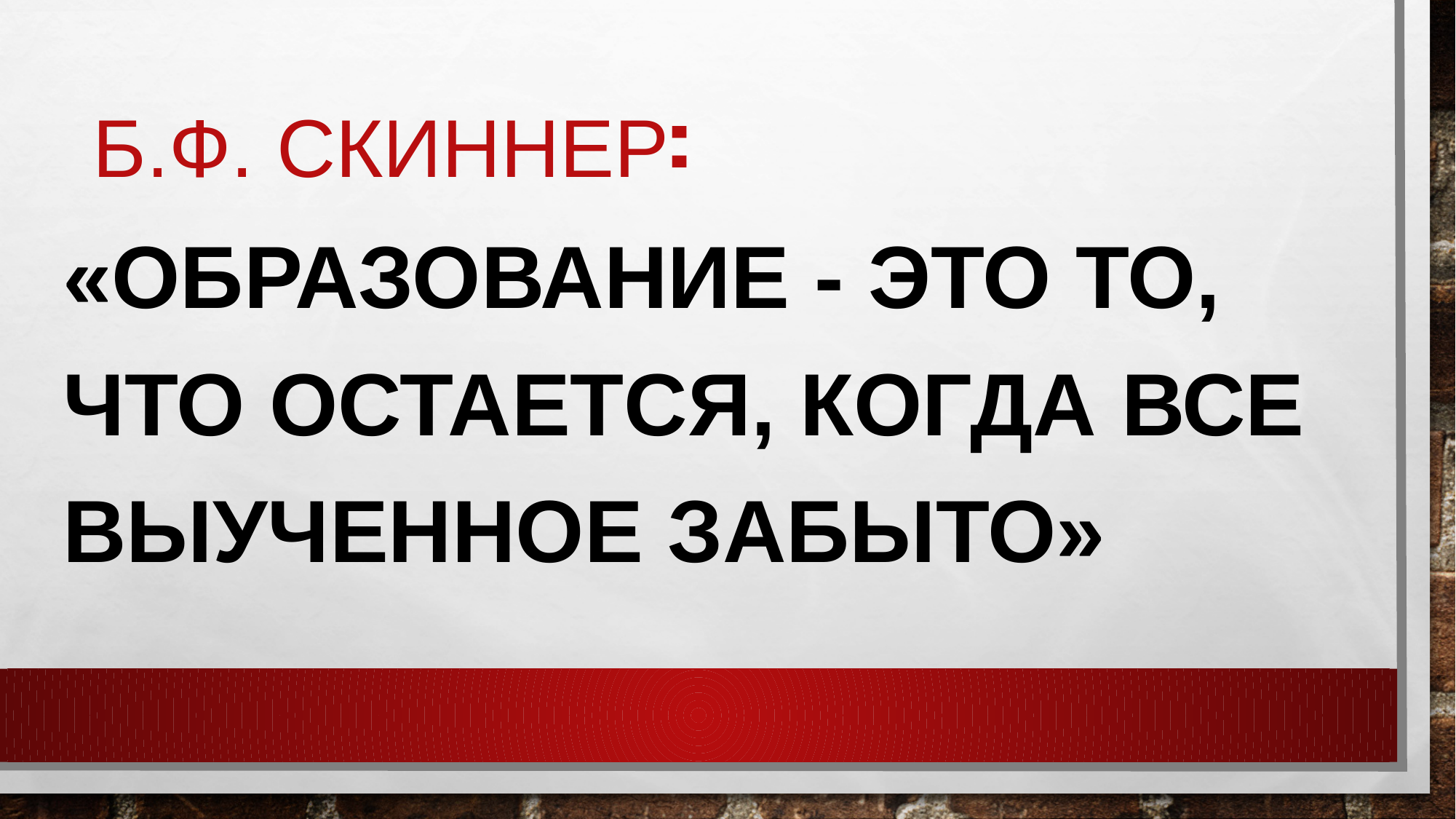

# Б.Ф. Скиннер:
«Образование - это то, что остается, когда все выученное забыто»